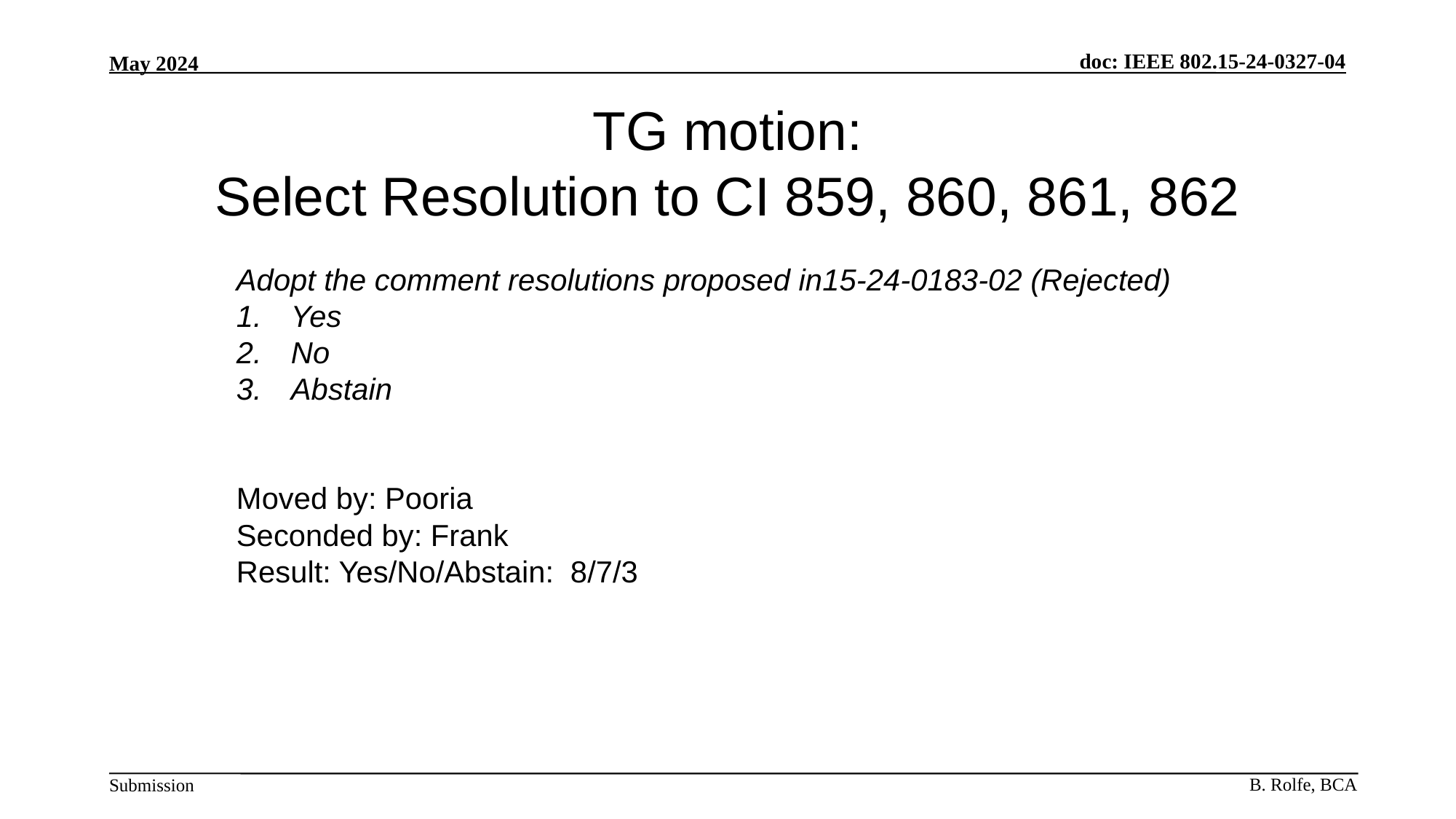

# TG motion: Select Resolution to CI 859, 860, 861, 862
Adopt the comment resolutions proposed in15-24-0183-02 (Rejected)
Yes
No
Abstain

Moved by: Pooria
Seconded by: Frank
Result: Yes/No/Abstain:  8/7/3